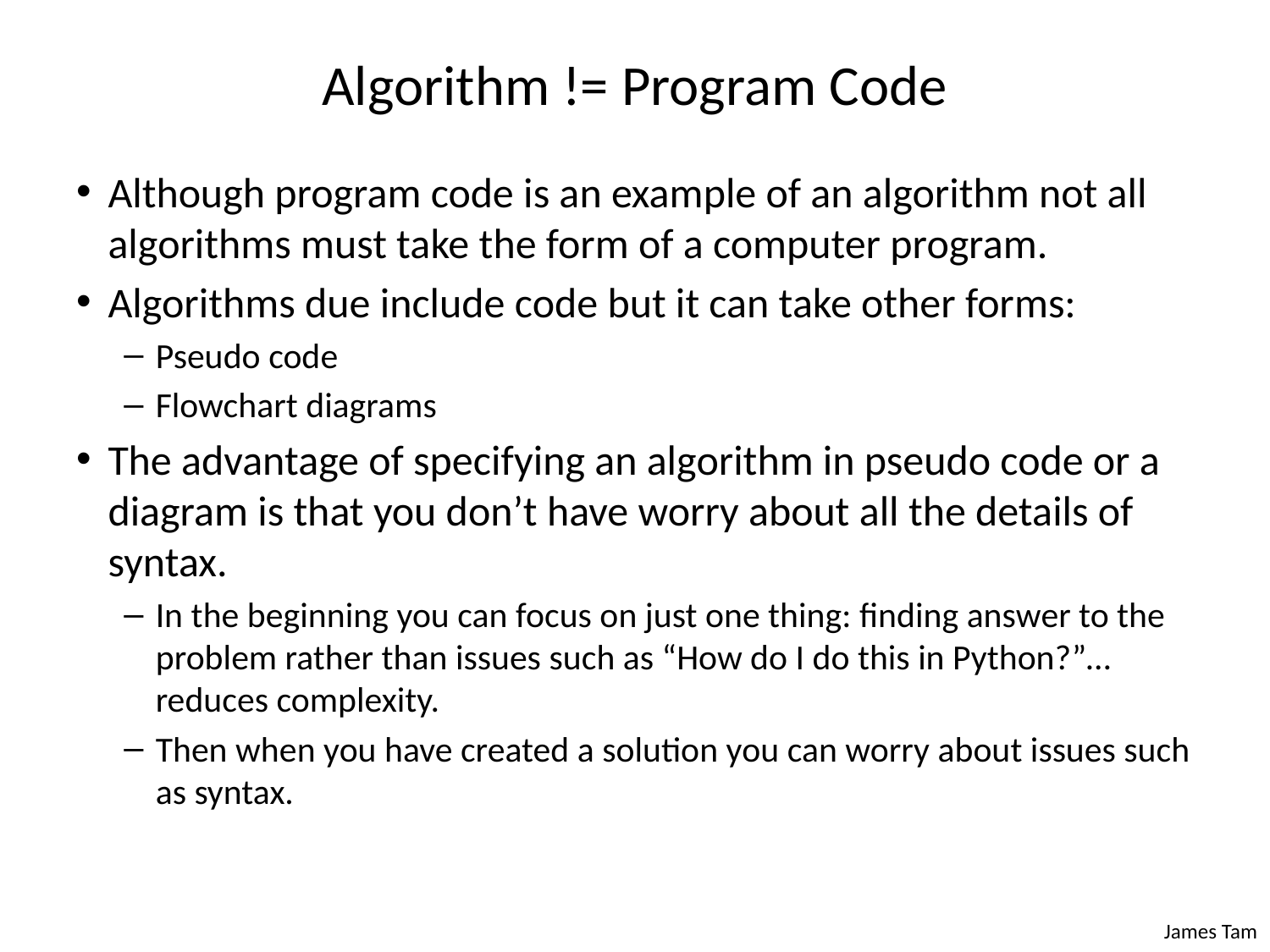

# Algorithm != Program Code
Although program code is an example of an algorithm not all algorithms must take the form of a computer program.
Algorithms due include code but it can take other forms:
Pseudo code
Flowchart diagrams
The advantage of specifying an algorithm in pseudo code or a diagram is that you don’t have worry about all the details of syntax.
In the beginning you can focus on just one thing: finding answer to the problem rather than issues such as “How do I do this in Python?”…reduces complexity.
Then when you have created a solution you can worry about issues such as syntax.